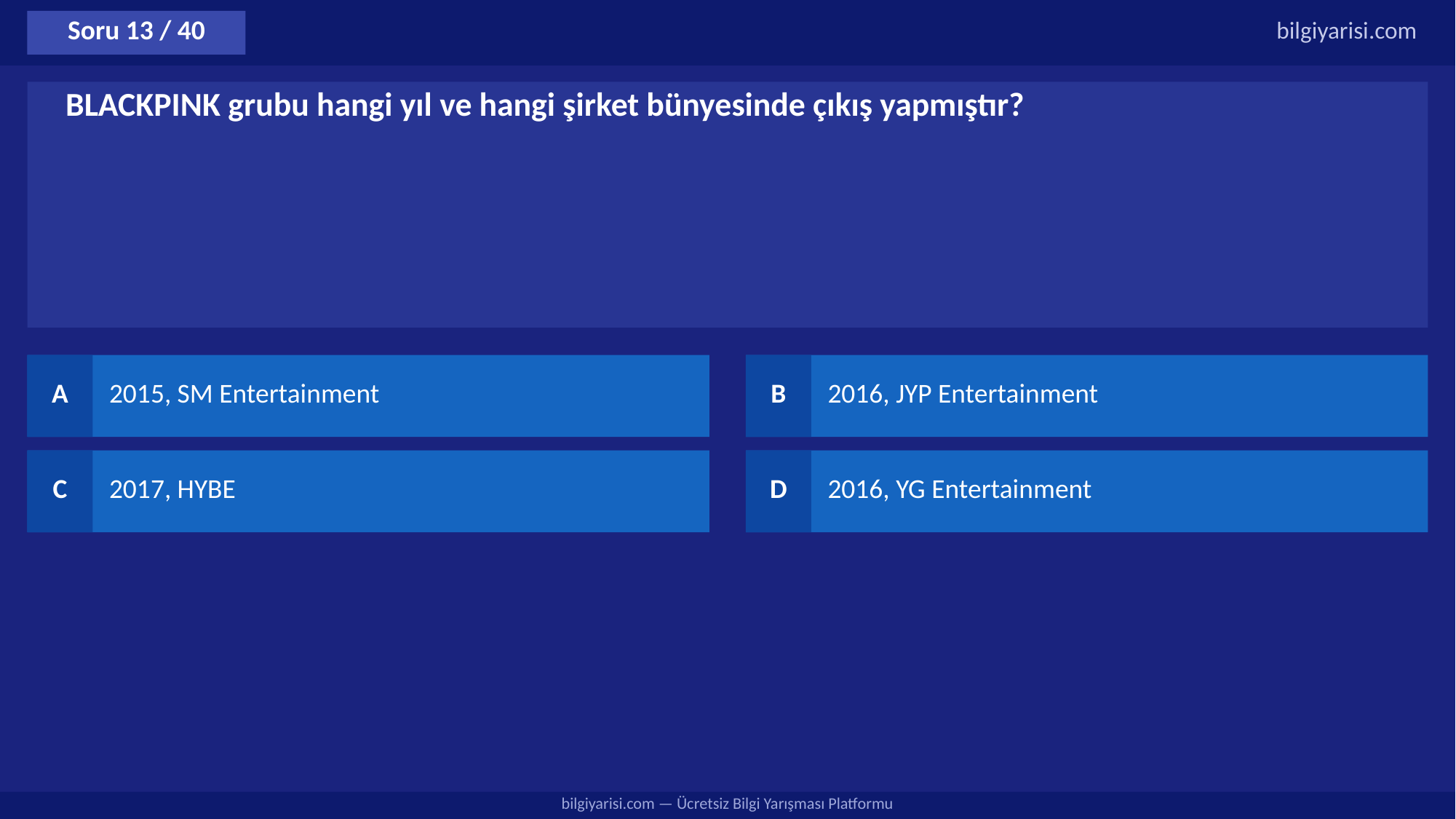

Soru 13 / 40
bilgiyarisi.com

BLACKPINK grubu hangi yıl ve hangi şirket bünyesinde çıkış yapmıştır?

A
2015, SM Entertainment

B
2016, JYP Entertainment

C
2017, HYBE

D
2016, YG Entertainment
bilgiyarisi.com — Ücretsiz Bilgi Yarışması Platformu